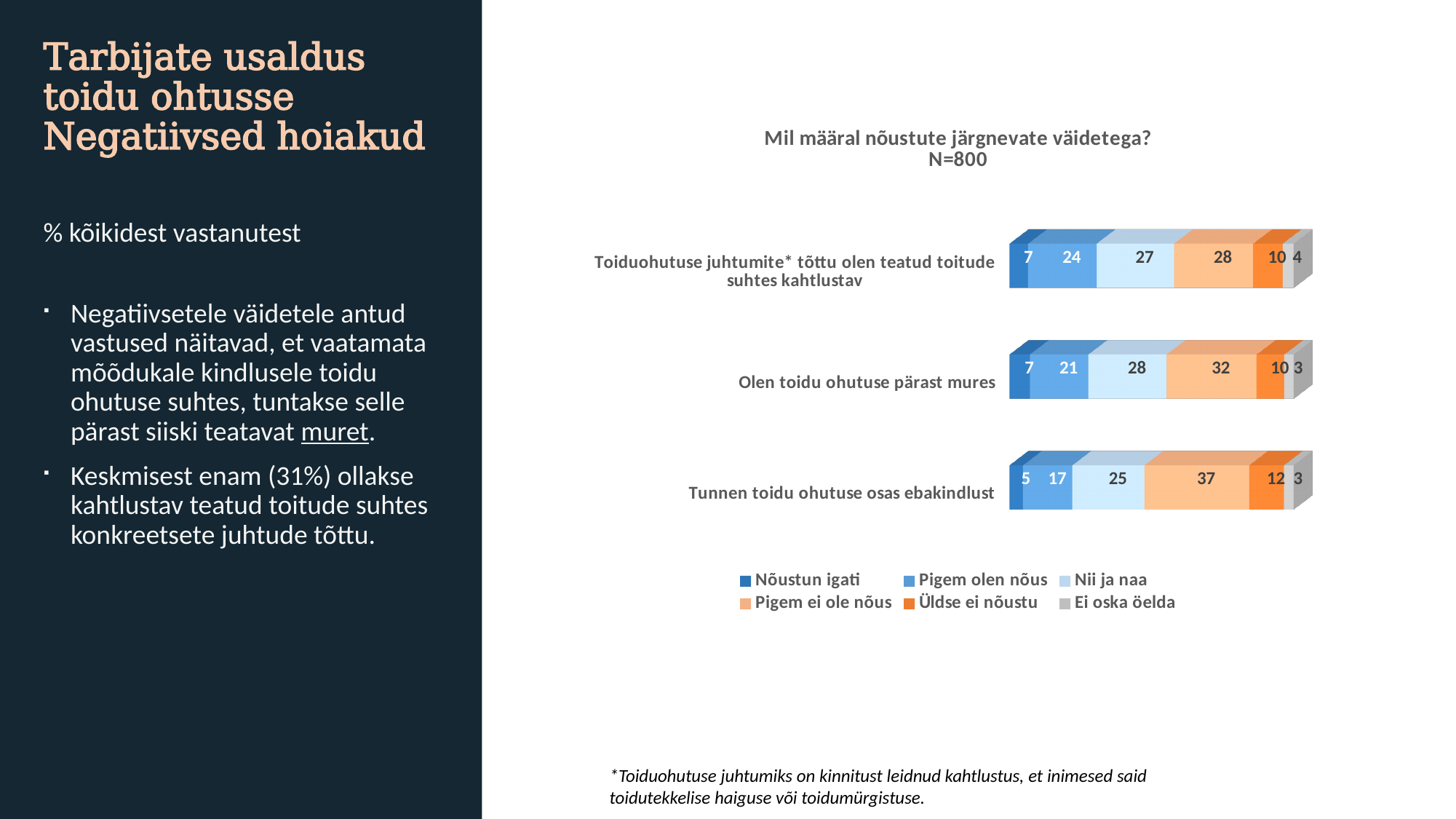

# Tarbijate usaldus  toidu ohtusse Negatiivsed hoiakud

[unsupported chart]

% kõikidest vastanutest
Negatiivsetele väidetele antud vastused näitavad, et vaatamata mõõdukale kindlusele toidu ohutuse suhtes, tuntakse selle pärast siiski teatavat muret.
Keskmisest enam (31%) ollakse kahtlustav teatud toitude suhtes konkreetsete juhtude tõttu.

*Toiduohutuse juhtumiks on kinnitust leidnud kahtlustus, et inimesed said toidutekkelise haiguse või toidumürgistuse.